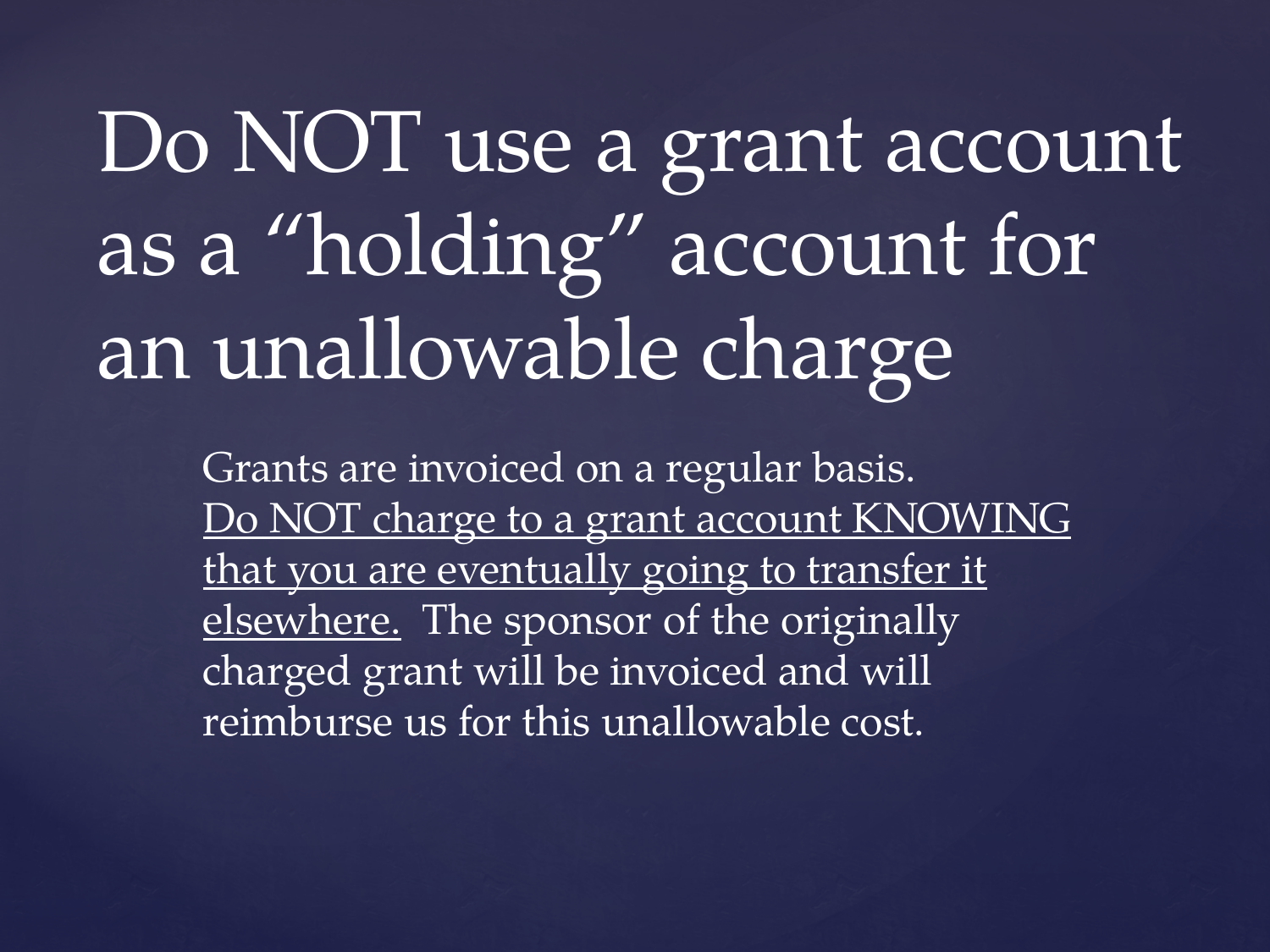

# Do NOT use a grant account as a “holding” account for an unallowable charge
Grants are invoiced on a regular basis.
Do NOT charge to a grant account KNOWING that you are eventually going to transfer it elsewhere.  The sponsor of the originally charged grant will be invoiced and will reimburse us for this unallowable cost.